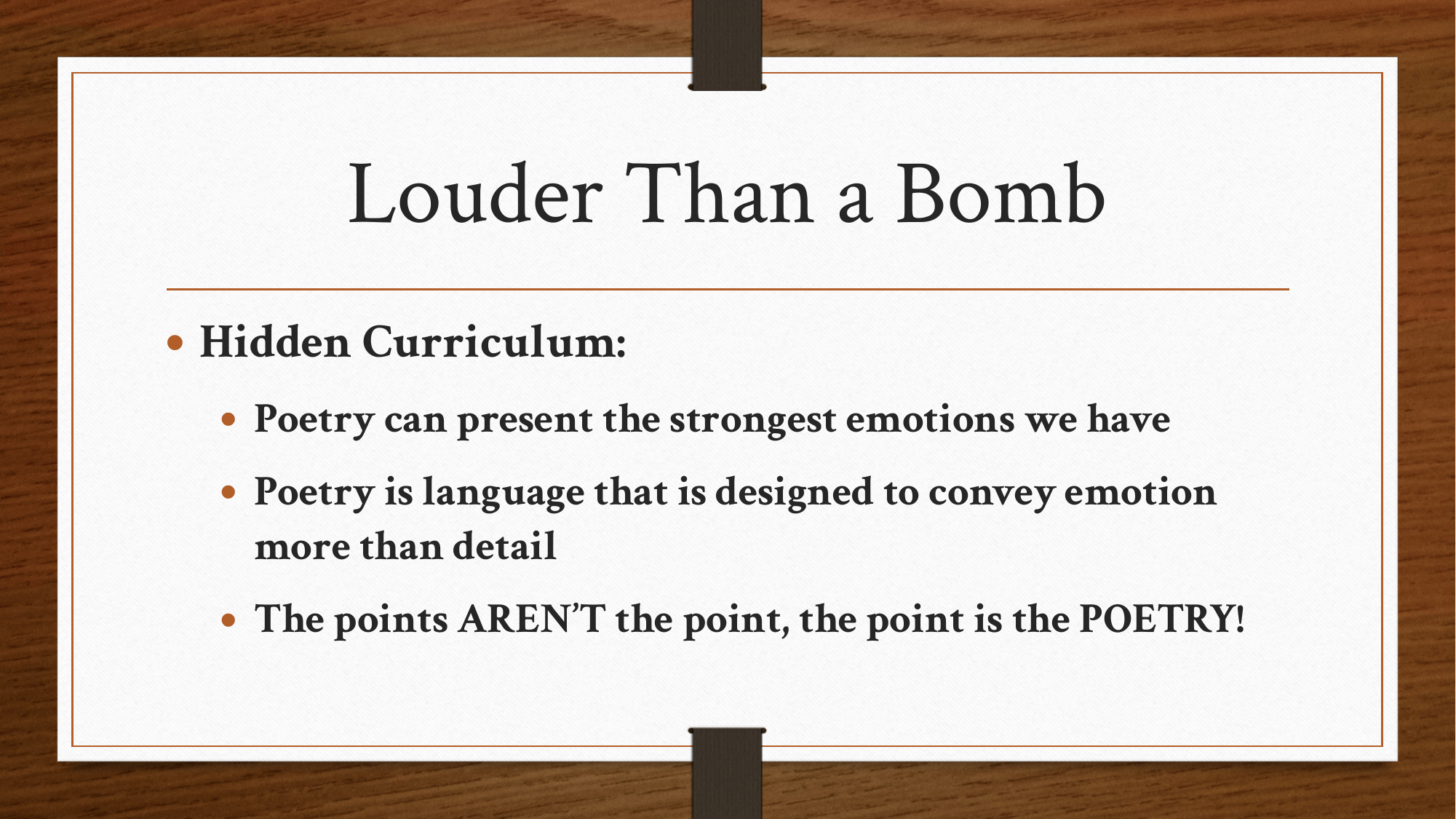

# Louder Than a Bomb
Hidden Curriculum:
Poetry can present the strongest emotions we have
Poetry is language that is designed to convey emotion more than detail
The points AREN’T the point, the point is the POETRY!